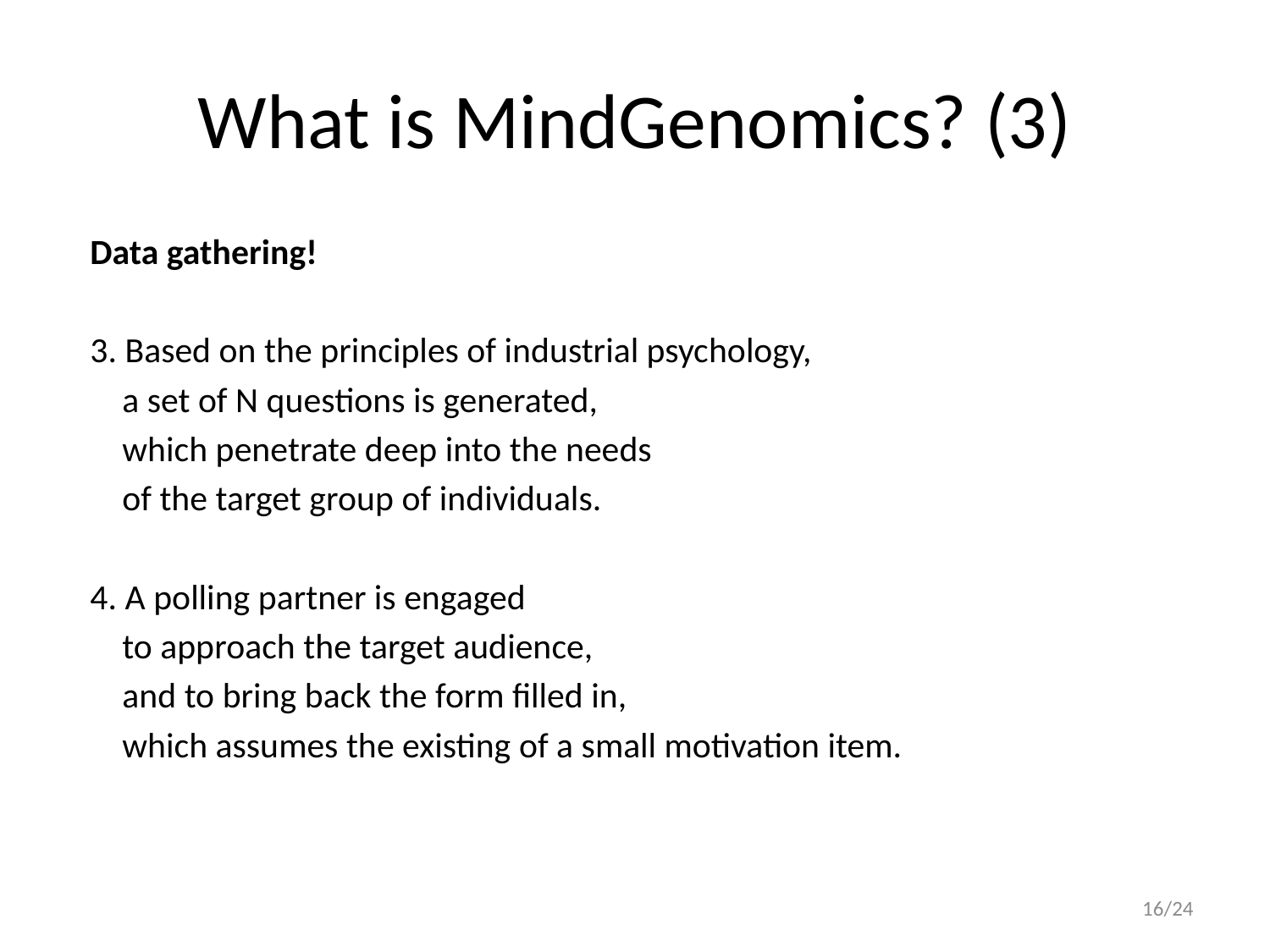

# What is MindGenomics? (3)
Data gathering!

3. Based on the principles of industrial psychology,
    a set of N questions is generated,
    which penetrate deep into the needs
    of the target group of individuals.

4. A polling partner is engaged
    to approach the target audience,
    and to bring back the form filled in,
    which assumes the existing of a small motivation item.

16/24